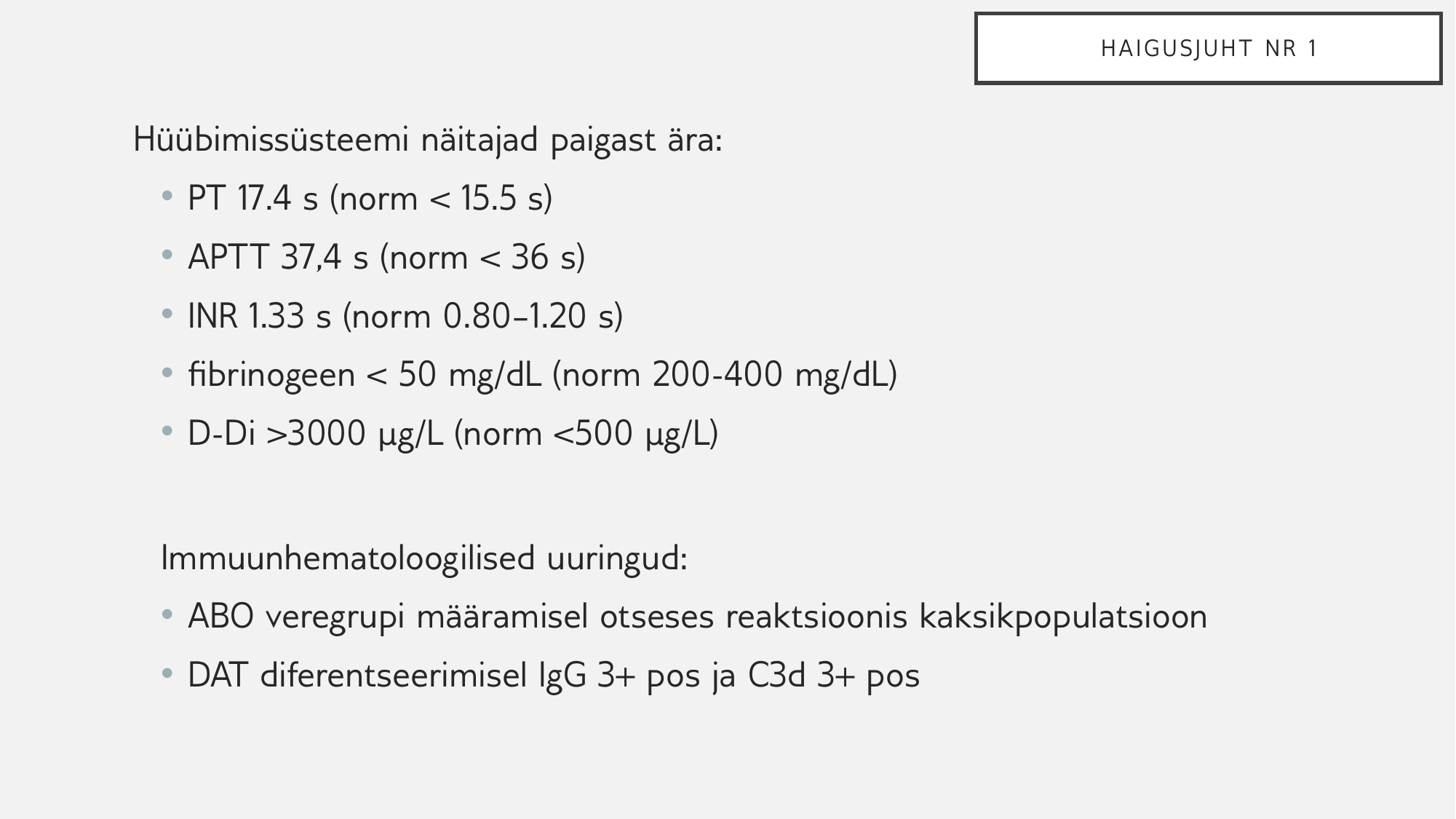

# Haigusjuht nr 1
Hüübimissüsteemi näitajad paigast ära:
PT 17.4 s (norm < 15.5 s)
APTT 37,4 s (norm < 36 s)
INR 1.33 s (norm 0.80–1.20 s)
fibrinogeen < 50 mg/dL (norm 200-400 mg/dL)
D-Di >3000 µg/L (norm <500 µg/L)

Immuunhematoloogilised uuringud:
ABO veregrupi määramisel otseses reaktsioonis kaksikpopulatsioon
DAT diferentseerimisel IgG 3+ pos ja C3d 3+ pos